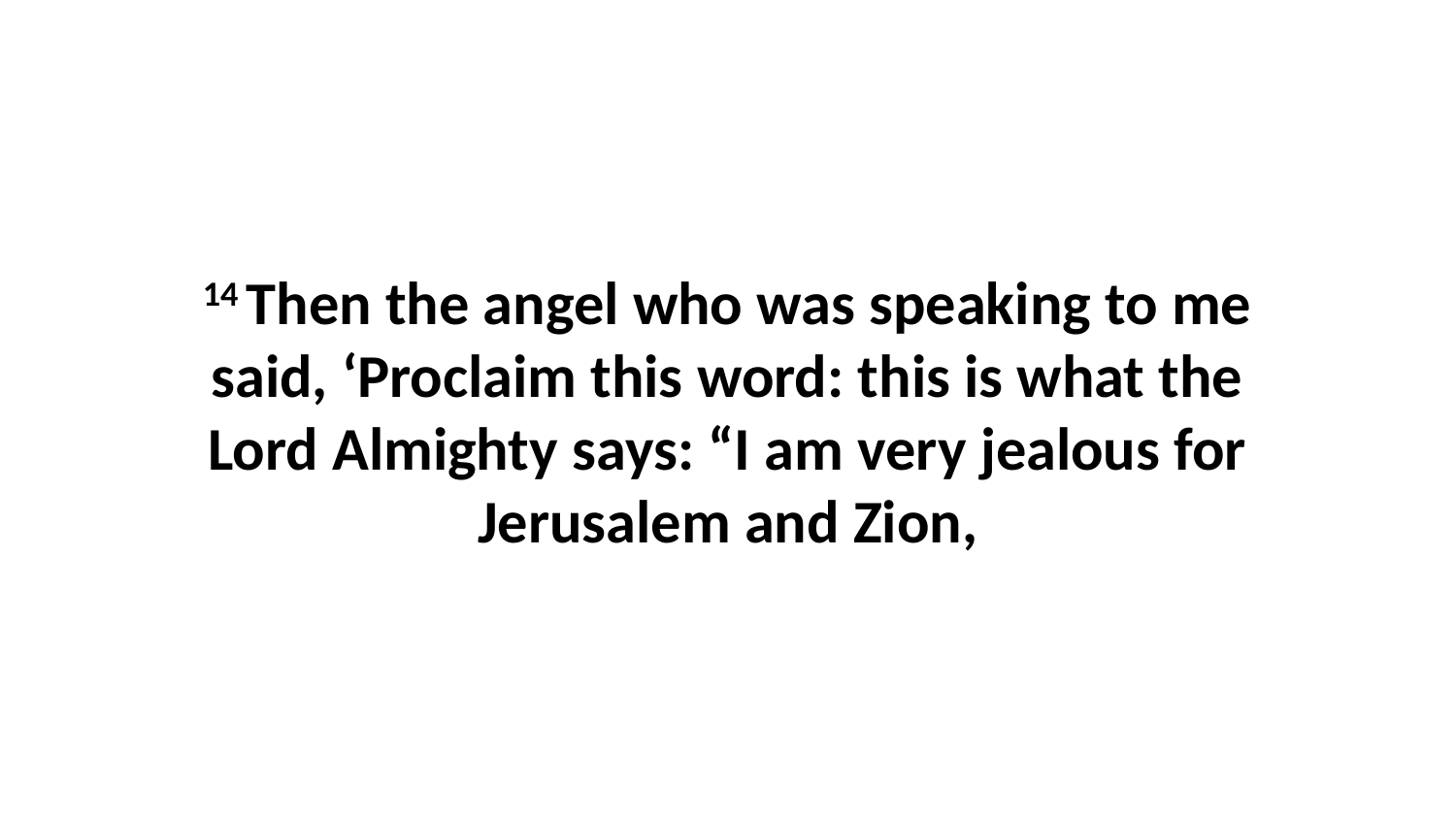

14 Then the angel who was speaking to me said, ‘Proclaim this word: this is what the Lord Almighty says: “I am very jealous for Jerusalem and Zion,